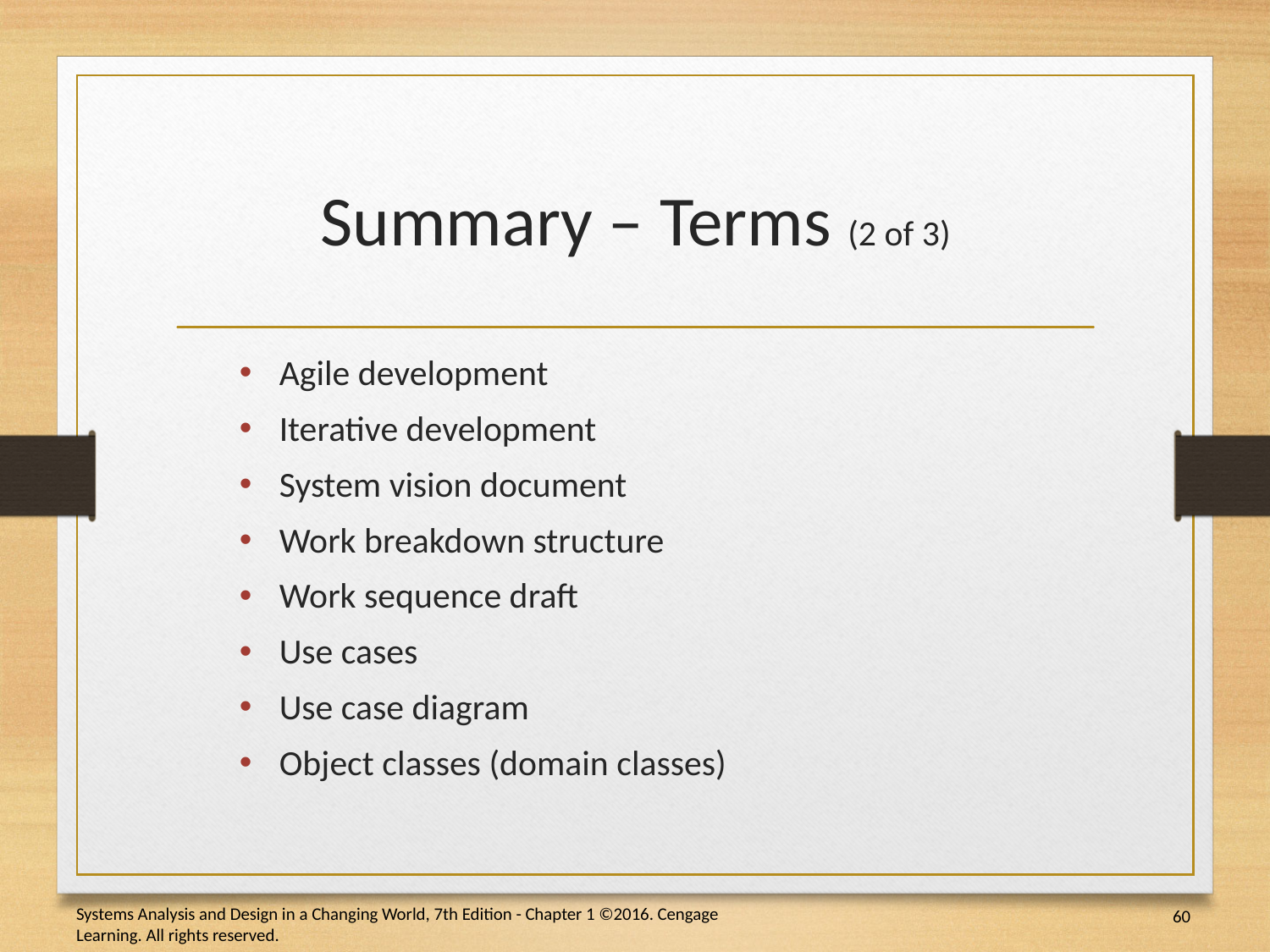

# Summary – Terms (2 of 3)
Agile development
Iterative development
System vision document
Work breakdown structure
Work sequence draft
Use cases
Use case diagram
Object classes (domain classes)
60
Systems Analysis and Design in a Changing World, 7th Edition - Chapter 1 ©2016. Cengage Learning. All rights reserved.